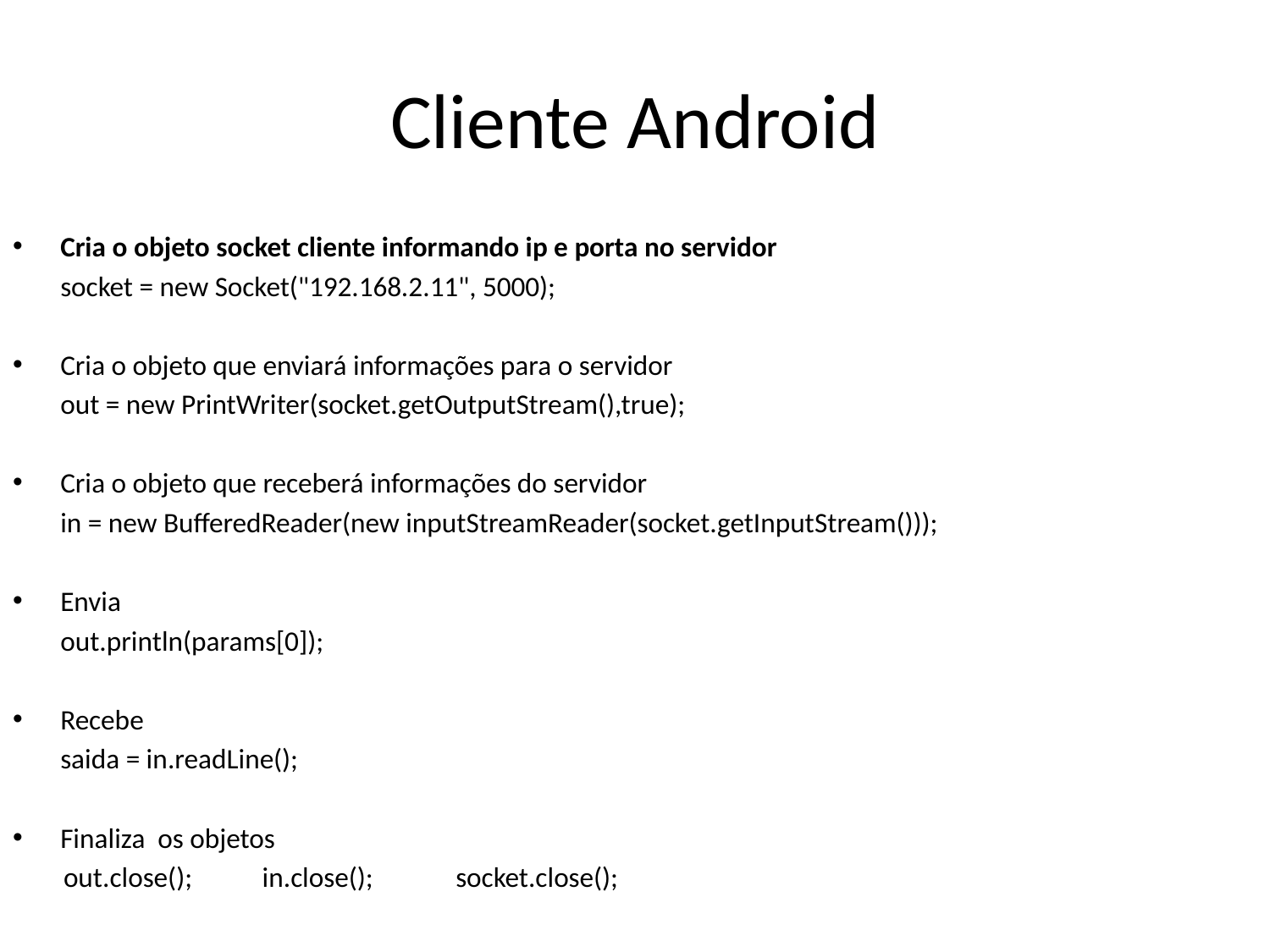

# Cliente Android
Cria o objeto socket cliente informando ip e porta no servidor
	socket = new Socket("192.168.2.11", 5000);

Cria o objeto que enviará informações para o servidor
	out = new PrintWriter(socket.getOutputStream(),true);

Cria o objeto que receberá informações do servidor
	in = new BufferedReader(new inputStreamReader(socket.getInputStream()));

Envia
	out.println(params[0]);

Recebe
	saida = in.readLine();

Finaliza  os objetos
        out.close();           in.close();             socket.close();